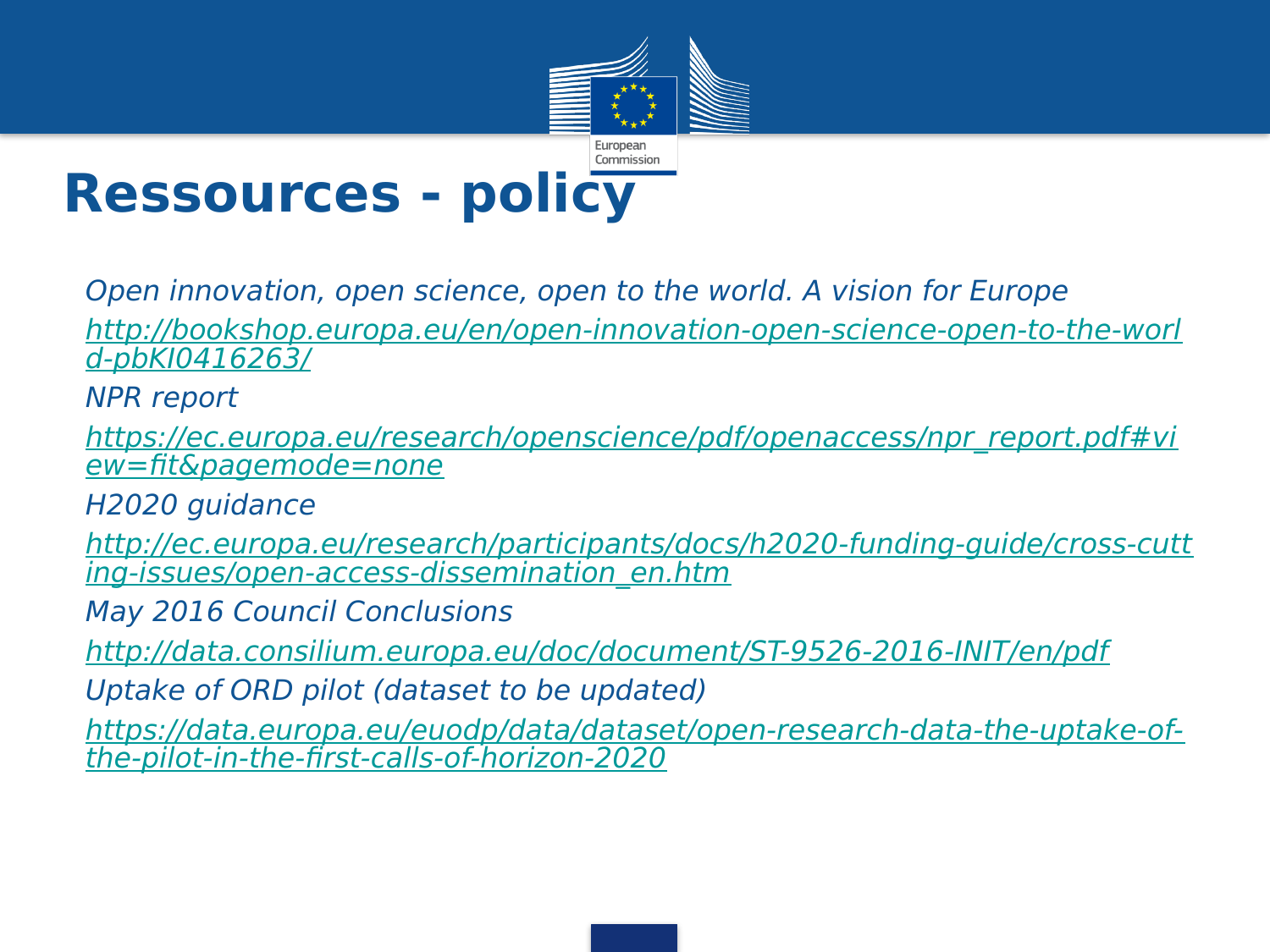

# Ressources - policy
Open innovation, open science, open to the world. A vision for Europe
http://bookshop.europa.eu/en/open-innovation-open-science-open-to-the-world-pbKI0416263/
NPR report
https://ec.europa.eu/research/openscience/pdf/openaccess/npr_report.pdf#view=fit&pagemode=none
H2020 guidance
http://ec.europa.eu/research/participants/docs/h2020-funding-guide/cross-cutting-issues/open-access-dissemination_en.htm
May 2016 Council Conclusions
http://data.consilium.europa.eu/doc/document/ST-9526-2016-INIT/en/pdf
Uptake of ORD pilot (dataset to be updated)
https://data.europa.eu/euodp/data/dataset/open-research-data-the-uptake-of-the-pilot-in-the-first-calls-of-horizon-2020